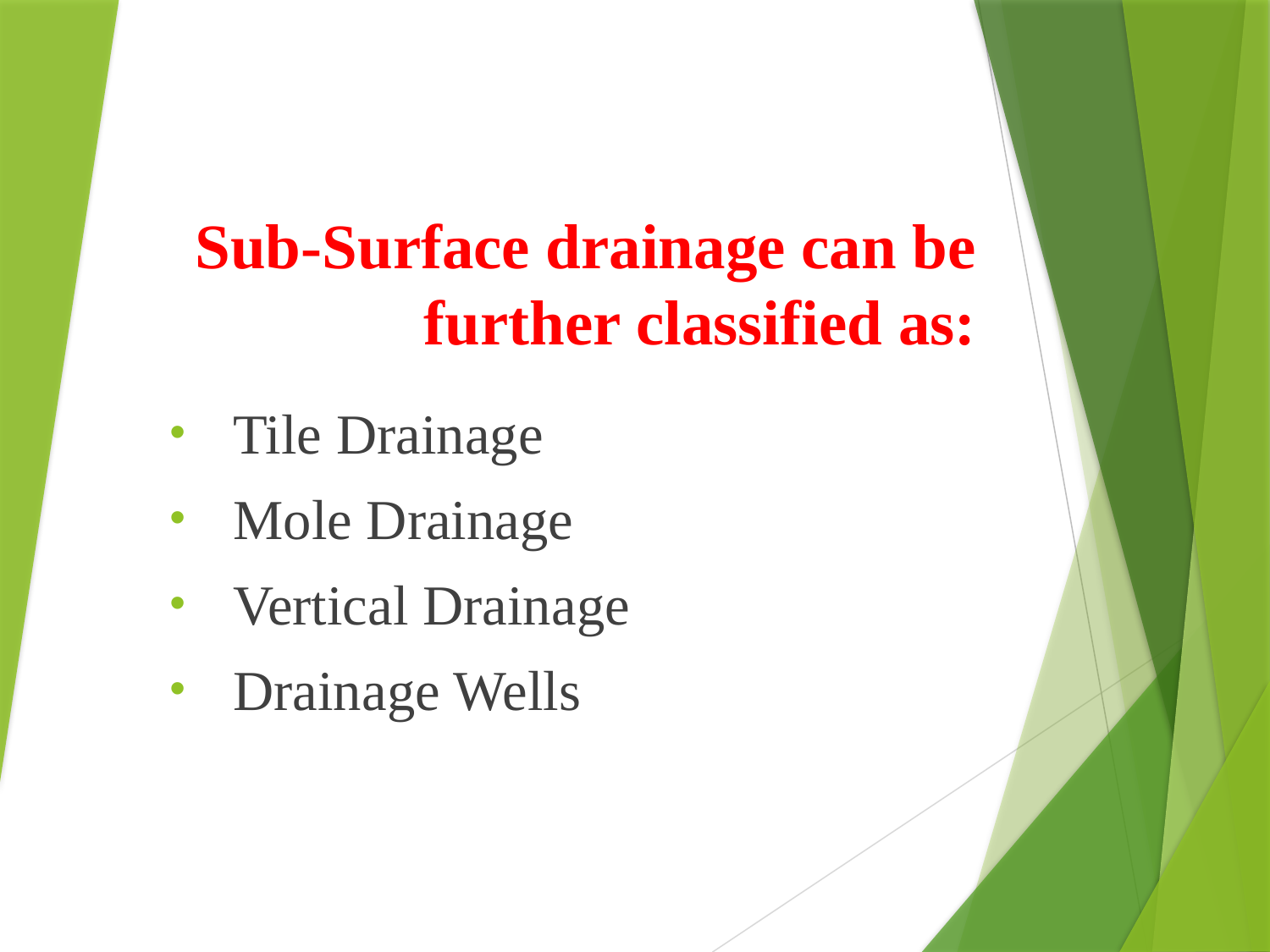

# Sub-Surface drainage can be further classified as:
Tile Drainage
Mole Drainage
Vertical Drainage
Drainage Wells